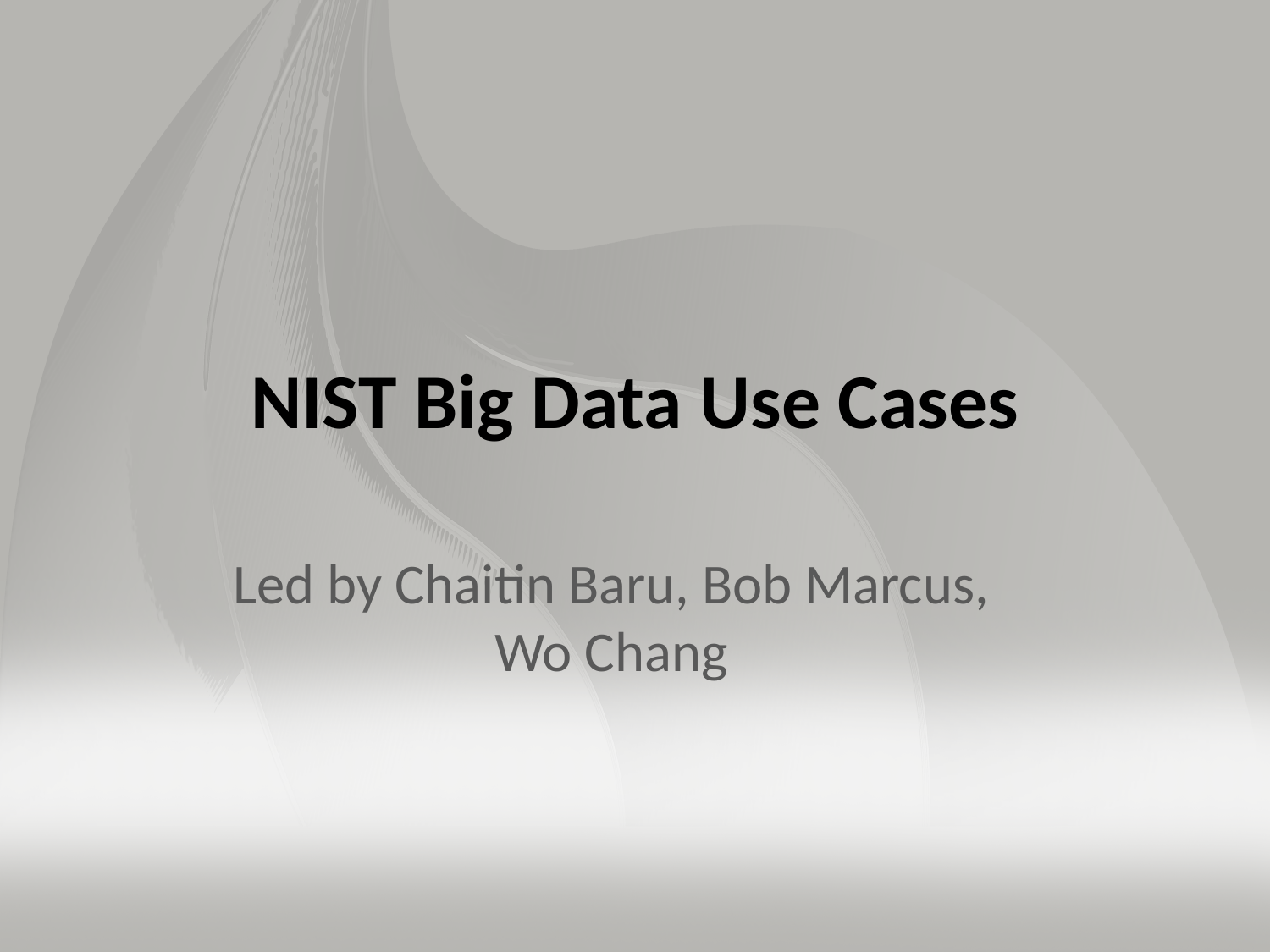

# NIST Big Data Use Cases
Led by Chaitin Baru, Bob Marcus, Wo Chang